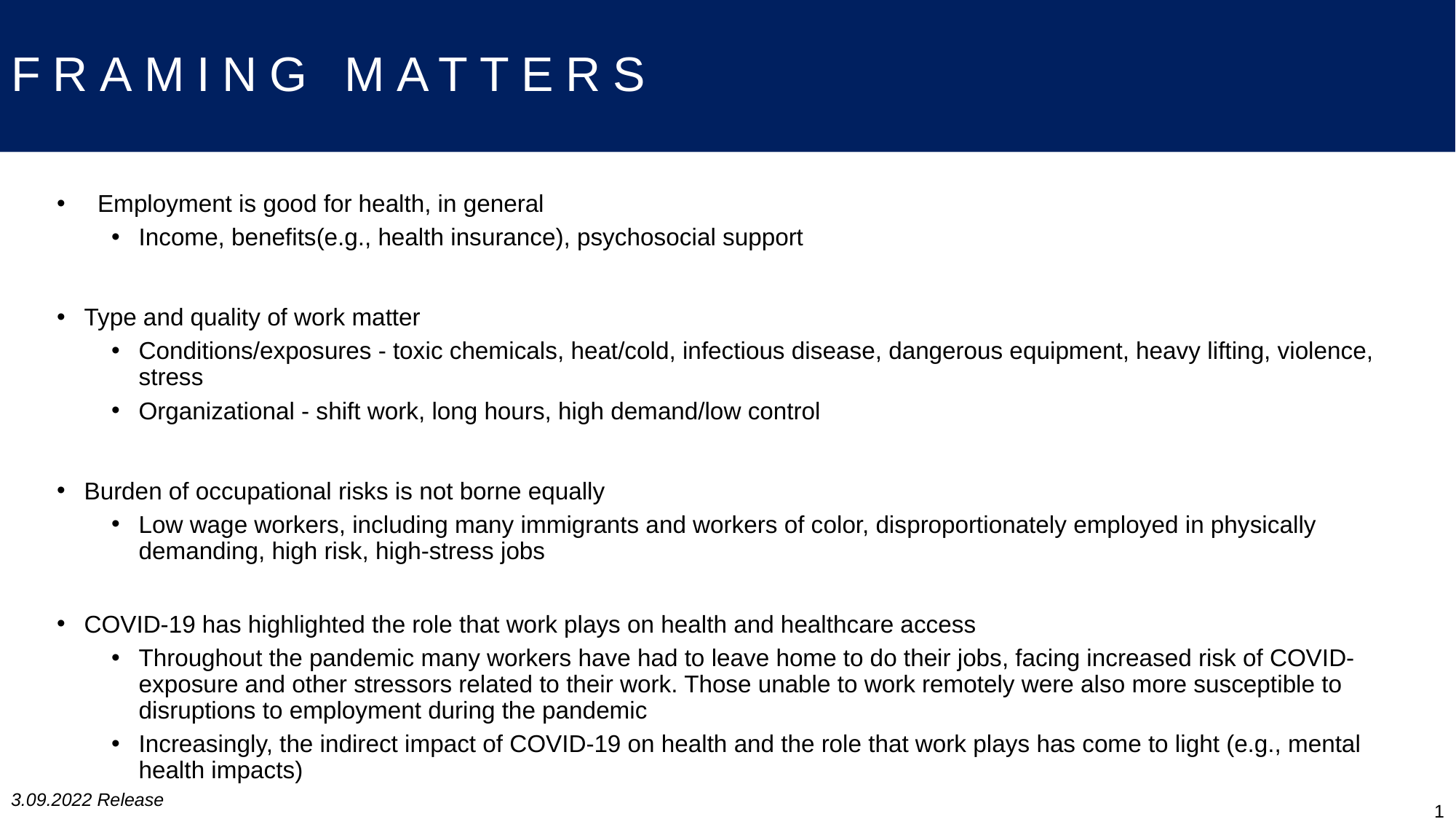

# FRAMING MATTERS
Employment is good for health, in general
Income, benefits(e.g., health insurance), psychosocial support

Type and quality of work matter
Conditions/exposures - toxic chemicals, heat/cold, infectious disease, dangerous equipment, heavy lifting, violence, stress
Organizational - shift work, long hours, high demand/low control

Burden of occupational risks is not borne equally
Low wage workers, including many immigrants and workers of color, disproportionately employed in physically demanding, high risk, high-stress jobs

COVID-19 has highlighted the role that work plays on health and healthcare access
Throughout the pandemic many workers have had to leave home to do their jobs, facing increased risk of COVID-exposure and other stressors related to their work. Those unable to work remotely were also more susceptible to disruptions to employment during the pandemic
Increasingly, the indirect impact of COVID-19 on health and the role that work plays has come to light (e.g., mental health impacts)

1
3.09.2022 Release